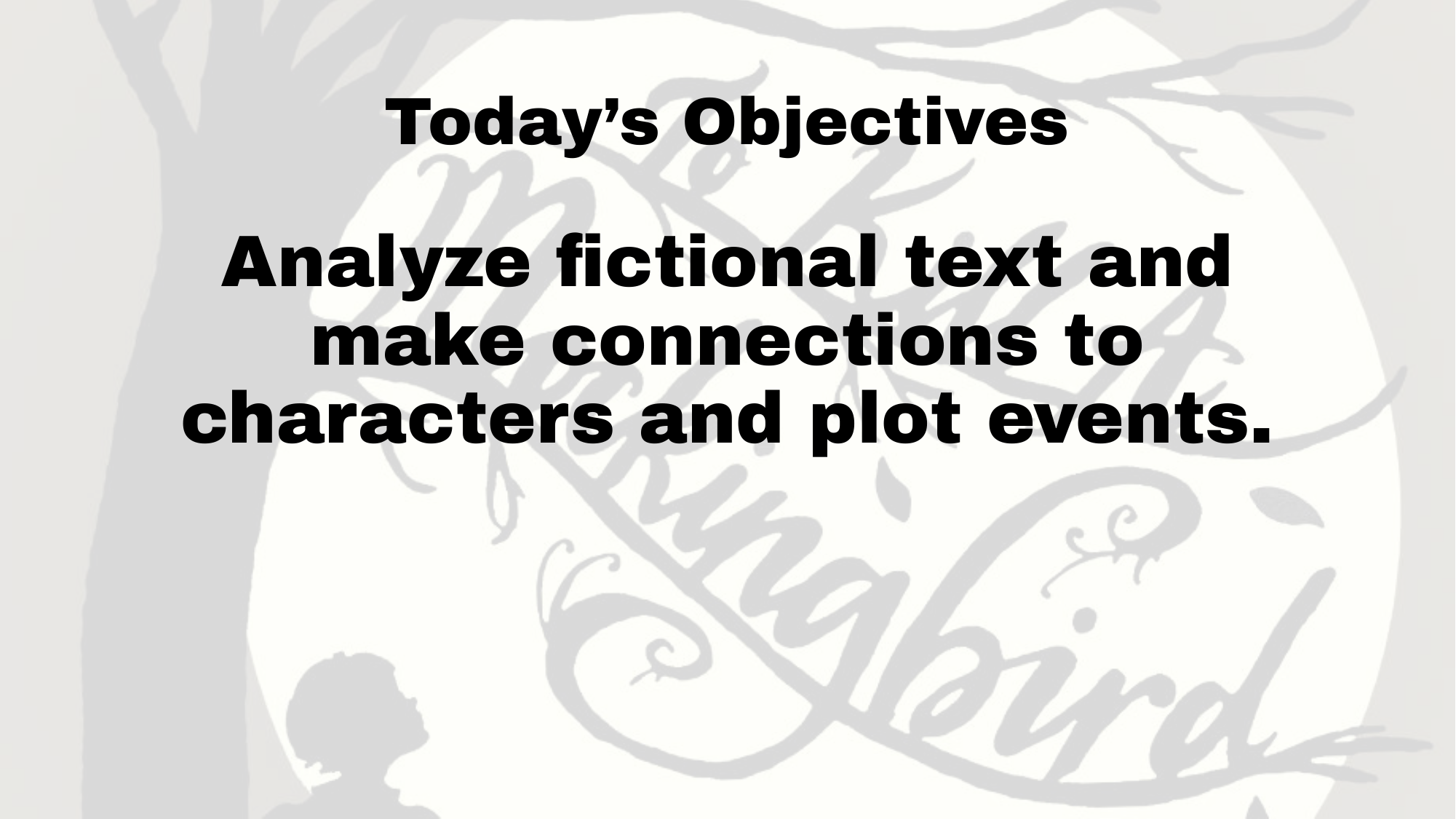

# Today’s Objectives
Analyze fictional text and make connections to characters and plot events.